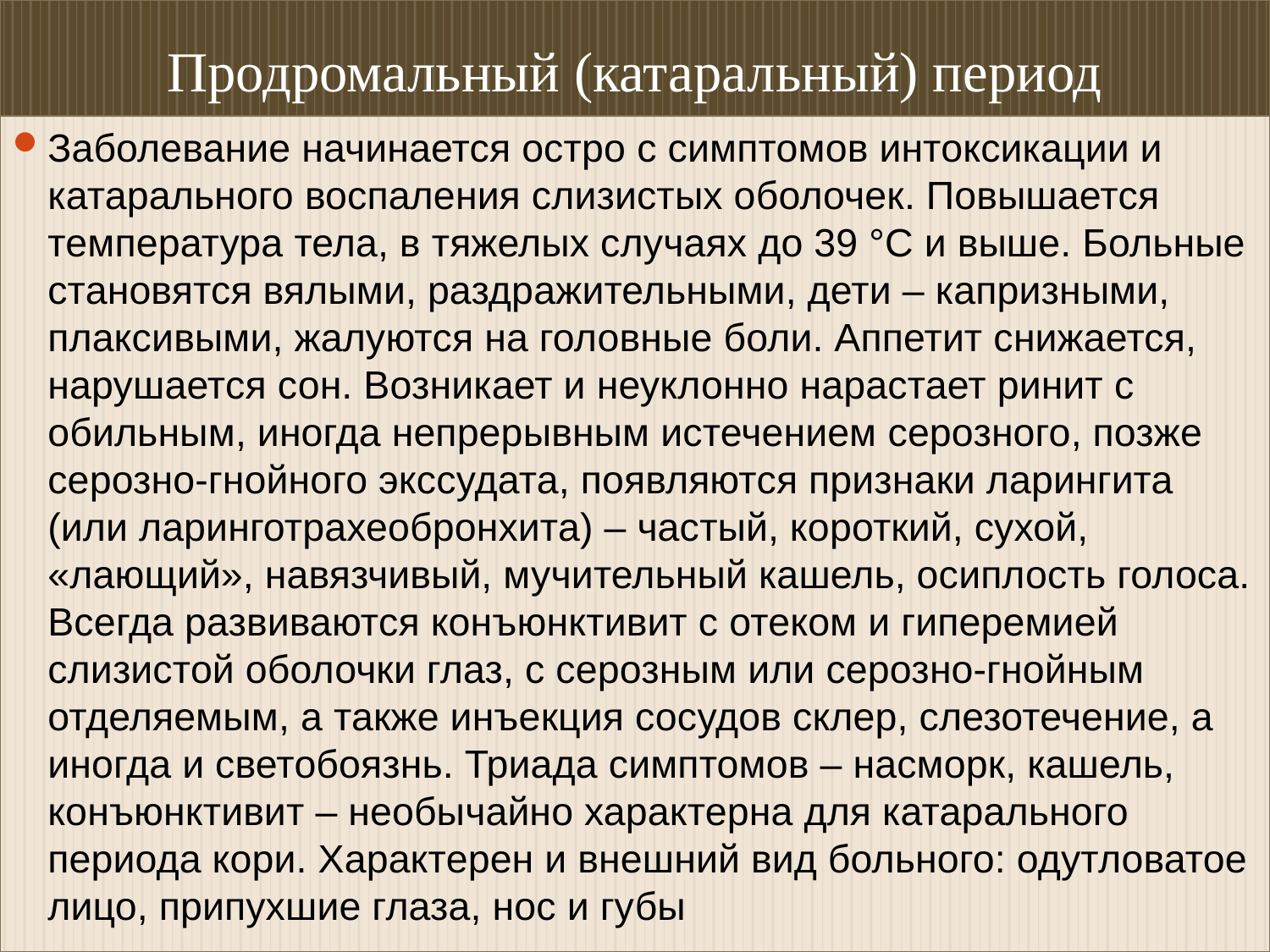

# Продромальный (катаральный) период
Заболевание начинается остро с симптомов интоксикации и катарального воспаления слизистых оболочек. Повышается температура тела, в тяжелых случаях до 39 °С и выше. Больные становятся вялыми, раздражительными, дети – капризными, плаксивыми, жалуются на головные боли. Аппетит снижается, нарушается сон. Возникает и неуклонно нарастает ринит с обильным, иногда непрерывным истечением серозного, позже серозно-гнойного экссудата, появляются признаки ларингита (или ларинготрахеобронхита) – частый, короткий, сухой, «лающий», навязчивый, мучительный кашель, осиплость голоса. Всегда развиваются конъюнктивит с отеком и гиперемией слизистой оболочки глаз, с серозным или серозно-гнойным отделяемым, а также инъекция сосудов склер, слезотечение, а иногда и светобоязнь. Триада симптомов – насморк, кашель, конъюнктивит – необычайно характерна для катарального периода кори. Характерен и внешний вид больного: одутловатое лицо, припухшие глаза, нос и губы